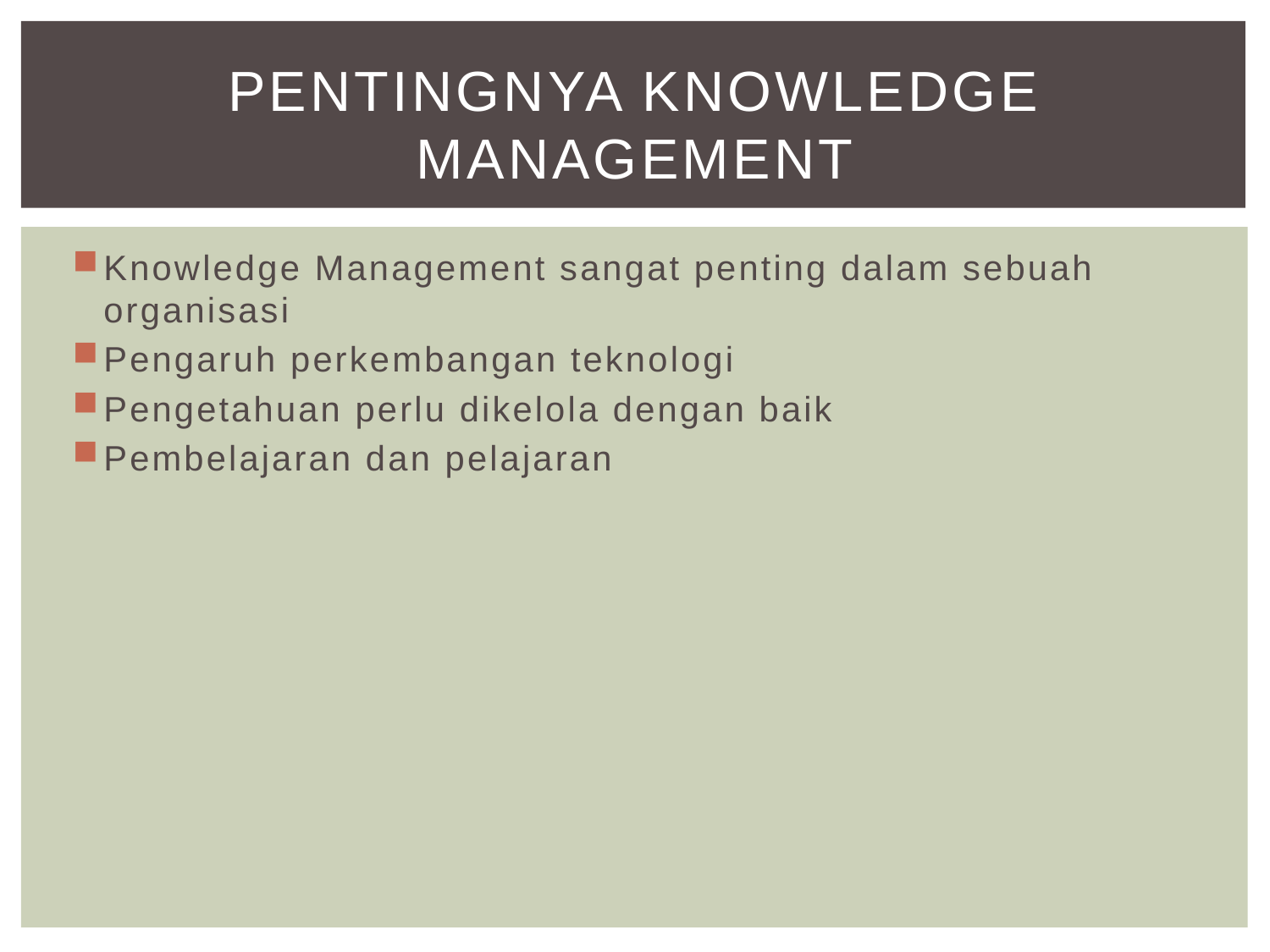

# PENTINGNYA Knowledge Management
Knowledge Management sangat penting dalam sebuah organisasi
Pengaruh perkembangan teknologi
Pengetahuan perlu dikelola dengan baik
Pembelajaran dan pelajaran